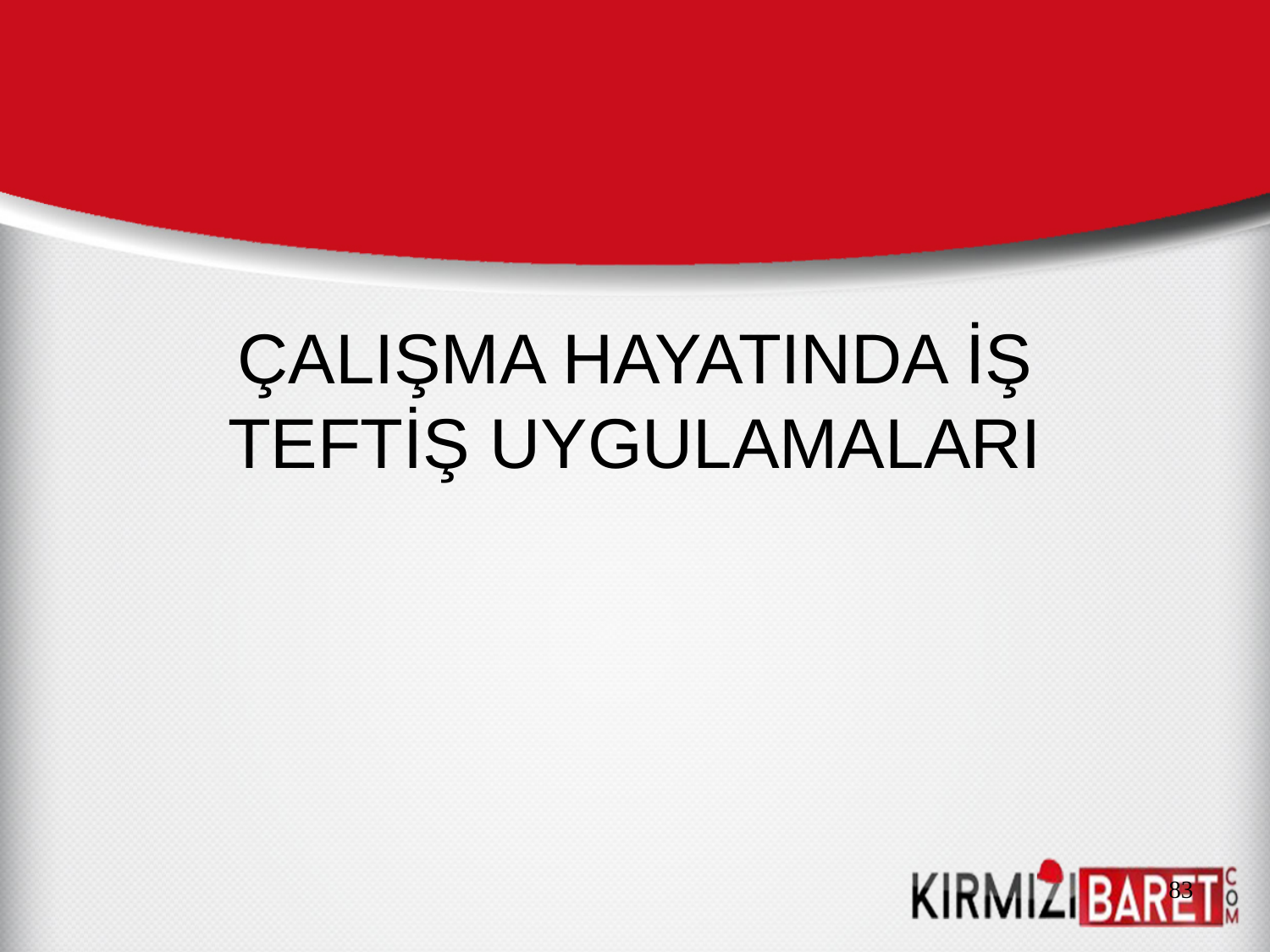

# ÇALIŞMA HAYATINDA İŞ TEFTİŞ UYGULAMALARI
83